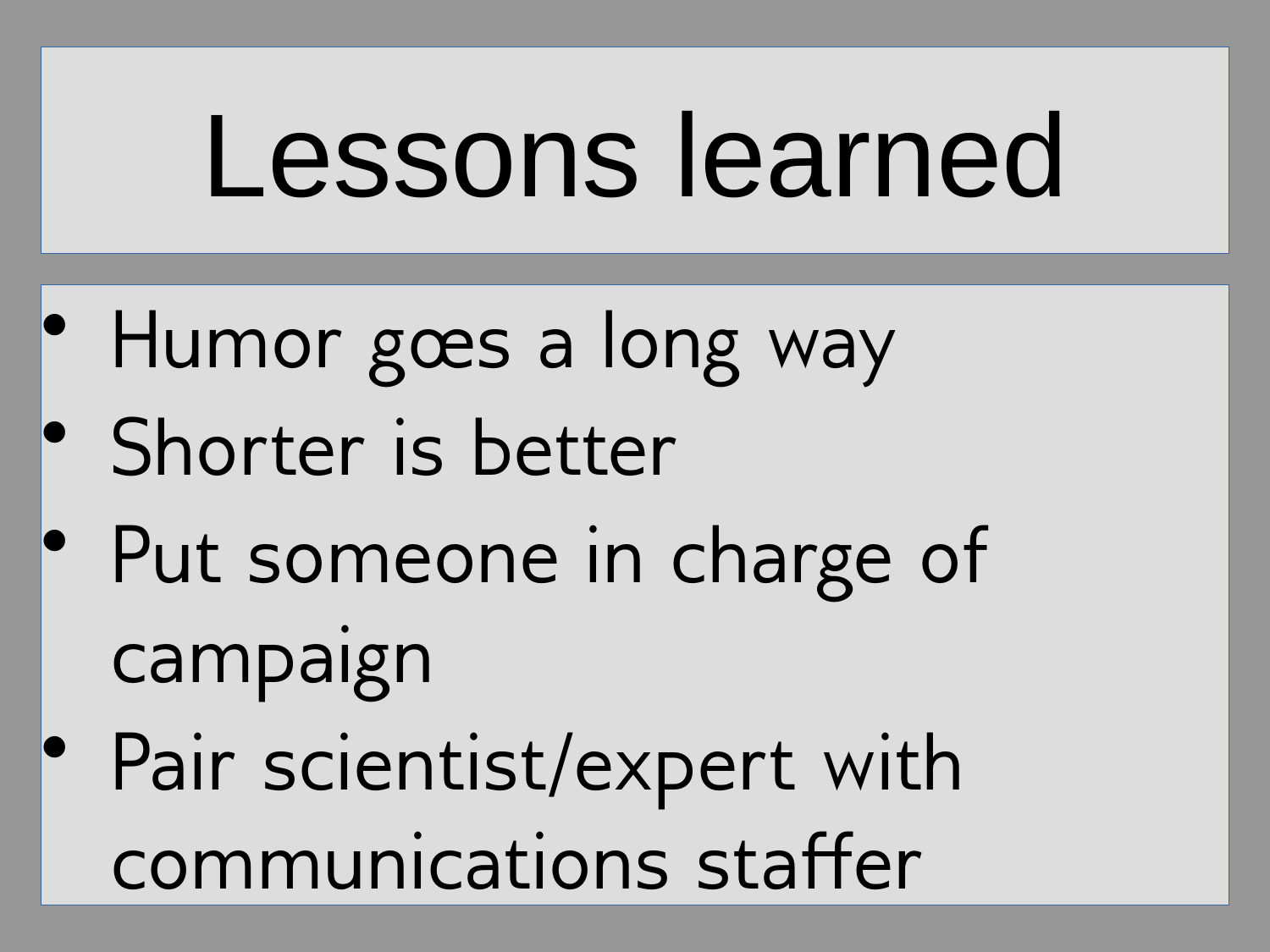

# Lessons learned
Humor goes a long way
Shorter is better
Put someone in charge of campaign
Pair scientist/expert with communications staffer